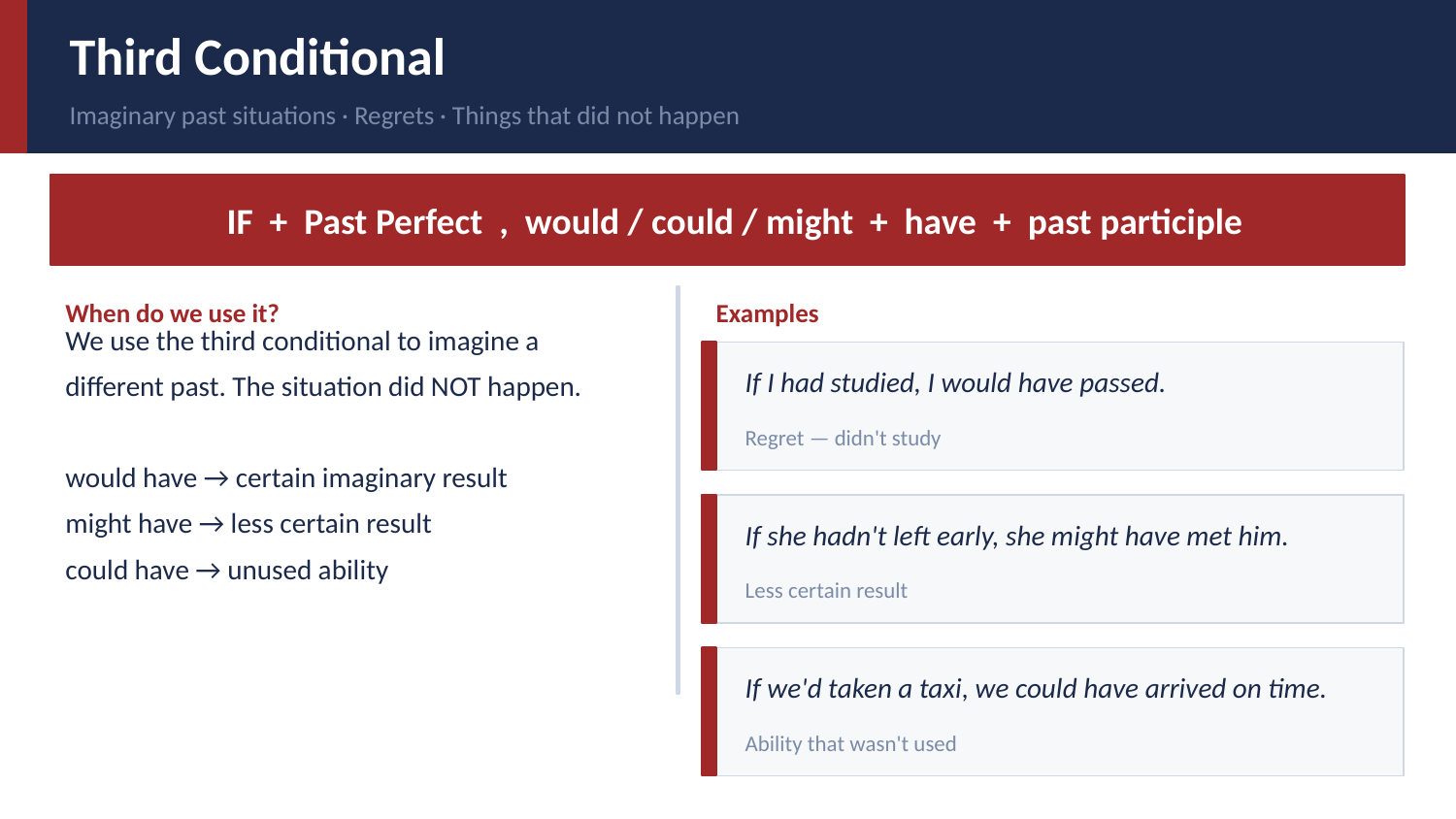

Third Conditional
Imaginary past situations · Regrets · Things that did not happen

IF  +  Past Perfect  ,  would / could / might  +  have  +  past participle
When do we use it?

Examples
We use the third conditional to imagine a different past. The situation did NOT happen.

would have → certain imaginary result
might have → less certain result
could have → unused ability

If I had studied, I would have passed.
Regret — didn't study

If she hadn't left early, she might have met him.
Less certain result

If we'd taken a taxi, we could have arrived on time.
Ability that wasn't used